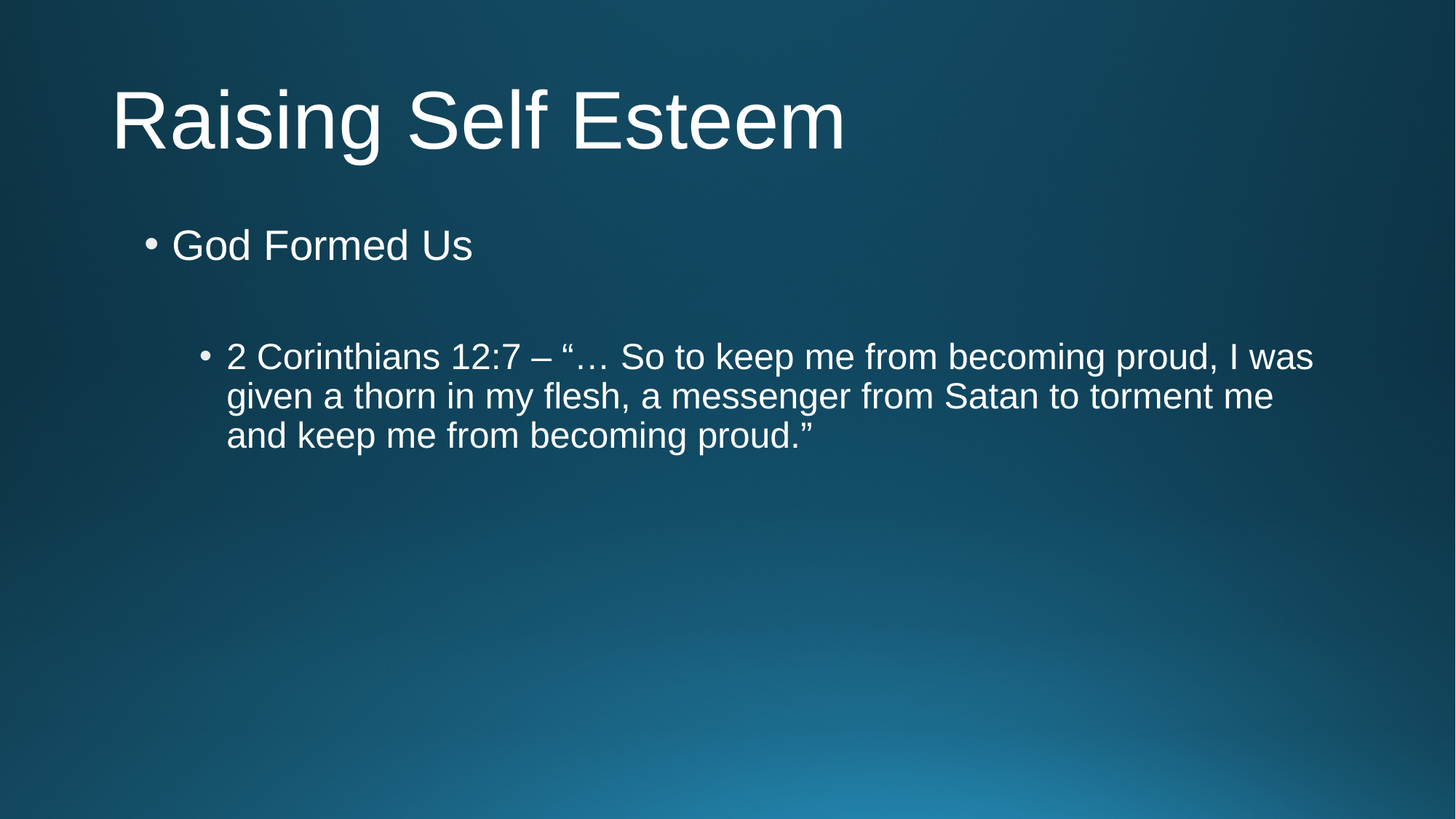

# Raising Self Esteem
God Formed Us

2 Corinthians 12:7 – “… So to keep me from becoming proud, I was given a thorn in my flesh, a messenger from Satan to torment me and keep me from becoming proud.”